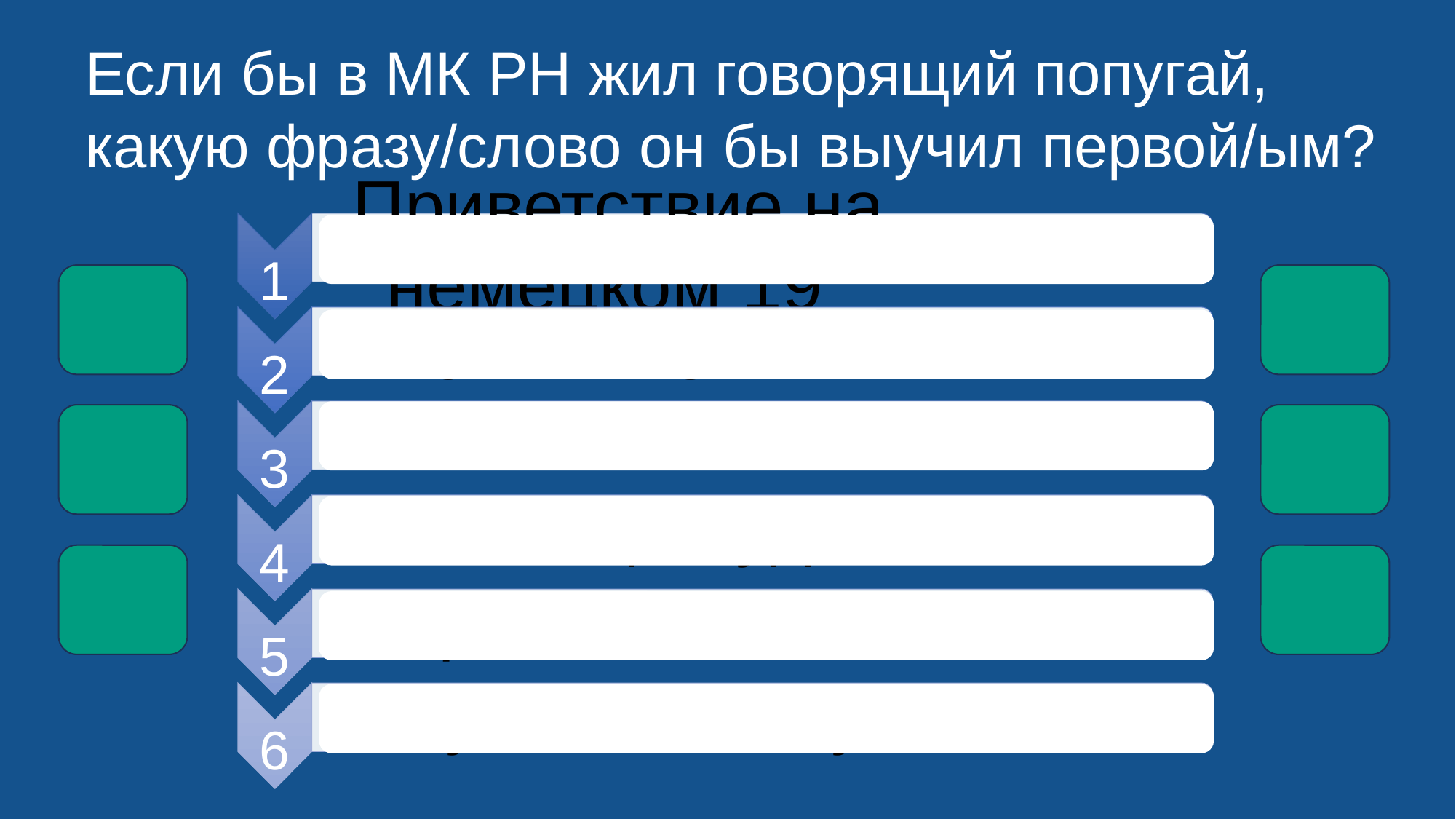

Если бы в МК РН жил говорящий попугай, какую фразу/слово он бы выучил первой/ым?
1
Приветствие на немецком 19
2
Jugendring/НМО 10
3
Russlanddeutsche/РН 8
4
Toll'и еще будет 6
5
Строки Гимна НМО 5
6
Hey, Leute! Hey, was! 4